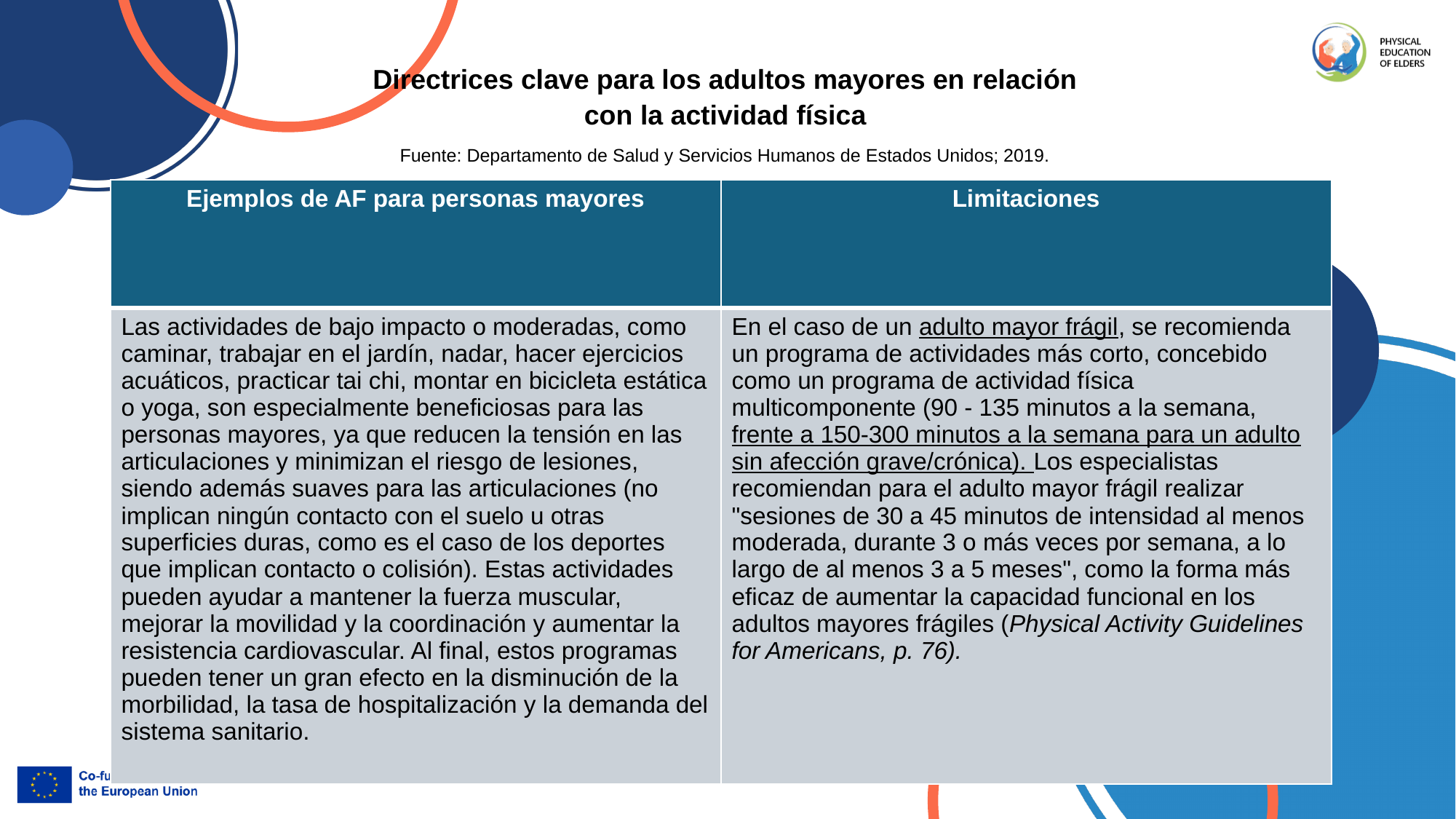

Directrices clave para los adultos mayores en relación con la actividad física
Fuente: Departamento de Salud y Servicios Humanos de Estados Unidos; 2019.
| Ejemplos de AF para personas mayores | Limitaciones |
| --- | --- |
| Las actividades de bajo impacto o moderadas, como caminar, trabajar en el jardín, nadar, hacer ejercicios acuáticos, practicar tai chi, montar en bicicleta estática o yoga, son especialmente beneficiosas para las personas mayores, ya que reducen la tensión en las articulaciones y minimizan el riesgo de lesiones, siendo además suaves para las articulaciones (no implican ningún contacto con el suelo u otras superficies duras, como es el caso de los deportes que implican contacto o colisión). Estas actividades pueden ayudar a mantener la fuerza muscular, mejorar la movilidad y la coordinación y aumentar la resistencia cardiovascular. Al final, estos programas pueden tener un gran efecto en la disminución de la morbilidad, la tasa de hospitalización y la demanda del sistema sanitario. | En el caso de un adulto mayor frágil, se recomienda un programa de actividades más corto, concebido como un programa de actividad física multicomponente (90 - 135 minutos a la semana, frente a 150-300 minutos a la semana para un adulto sin afección grave/crónica). Los especialistas recomiendan para el adulto mayor frágil realizar "sesiones de 30 a 45 minutos de intensidad al menos moderada, durante 3 o más veces por semana, a lo largo de al menos 3 a 5 meses", como la forma más eficaz de aumentar la capacidad funcional en los adultos mayores frágiles (Physical Activity Guidelines for Americans, p. 76). |